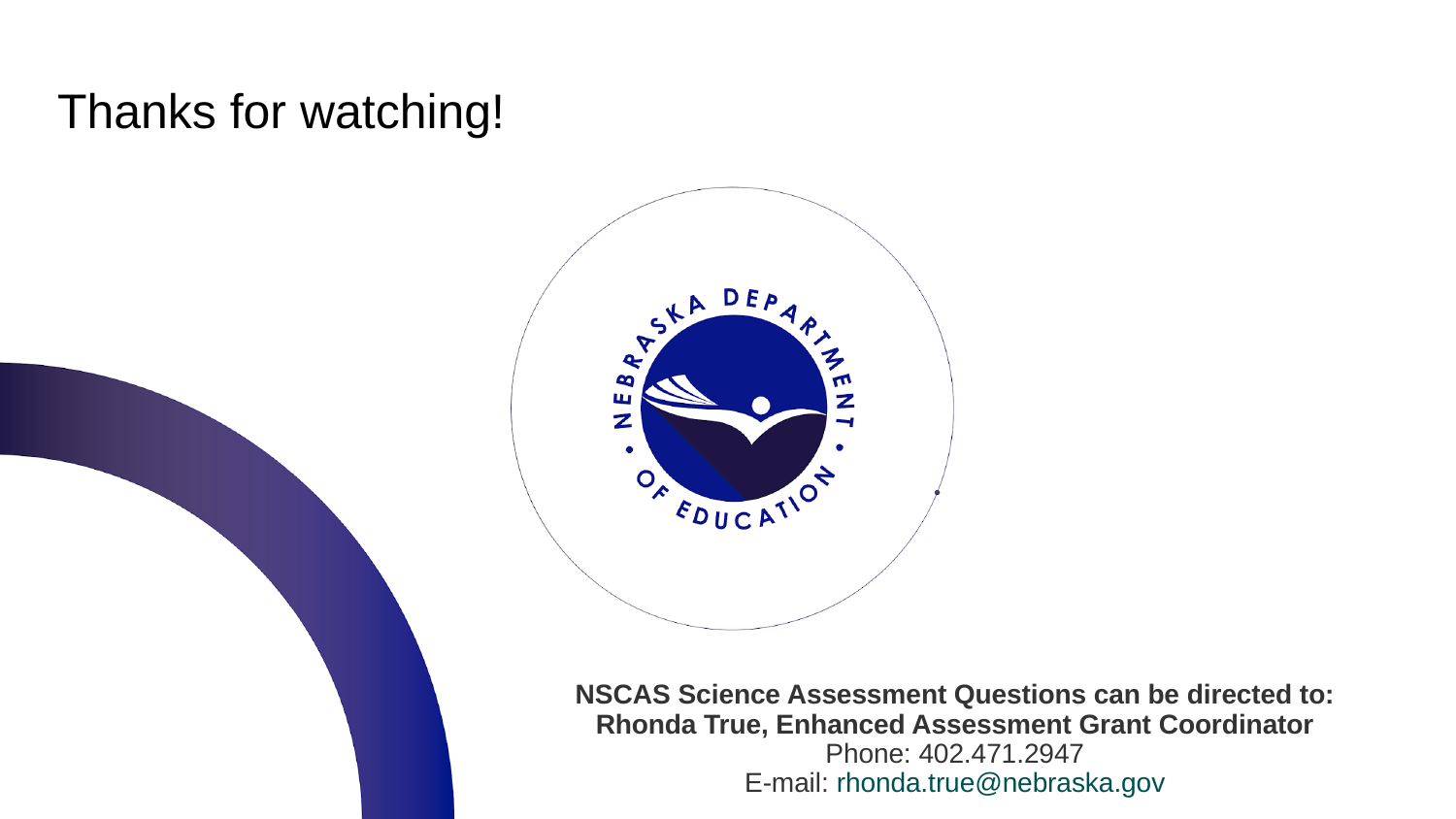

Thanks for watching!
# NSCAS Science Assessment Questions can be directed to:
Rhonda True, Enhanced Assessment Grant Coordinator
Phone: 402.471.2947
E-mail: rhonda.true@nebraska.gov